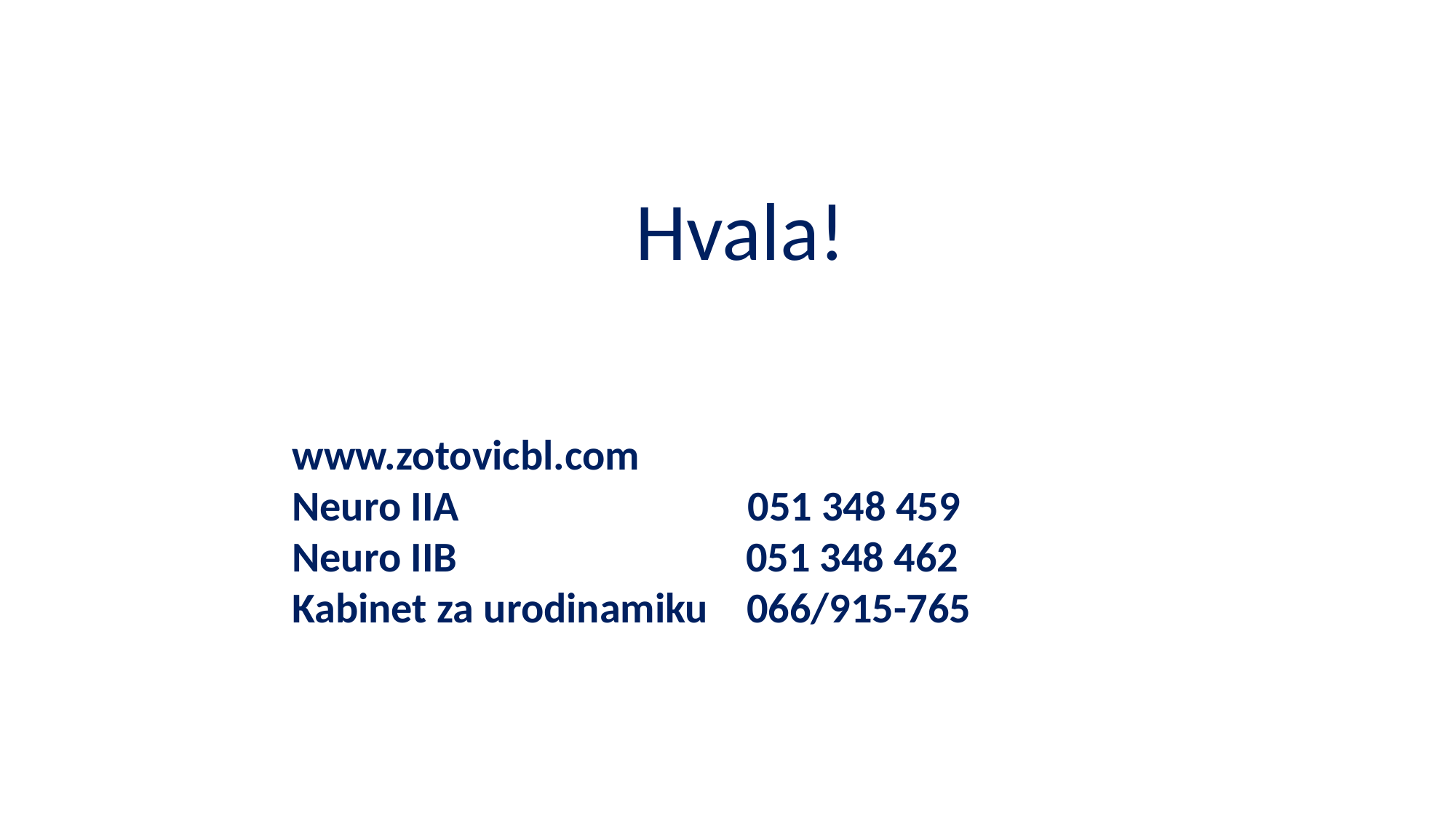

# Hvala!
www.zotovicbl.com
Neuro IIA                              051 348 459
Neuro IIB                              051 348 462
Kabinet za urodinamiku    066/915-765